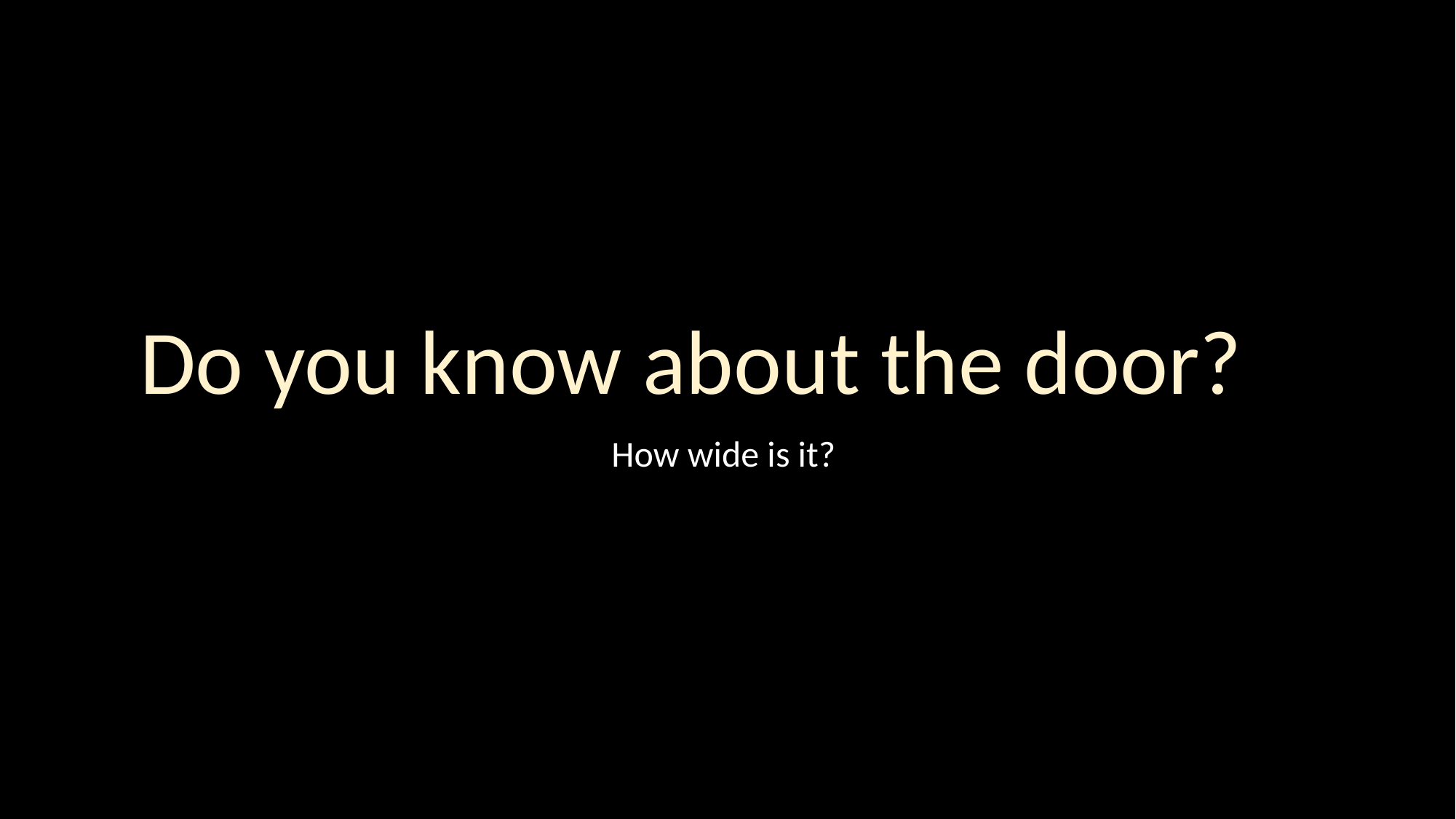

# Do you know about the door?
How wide is it?